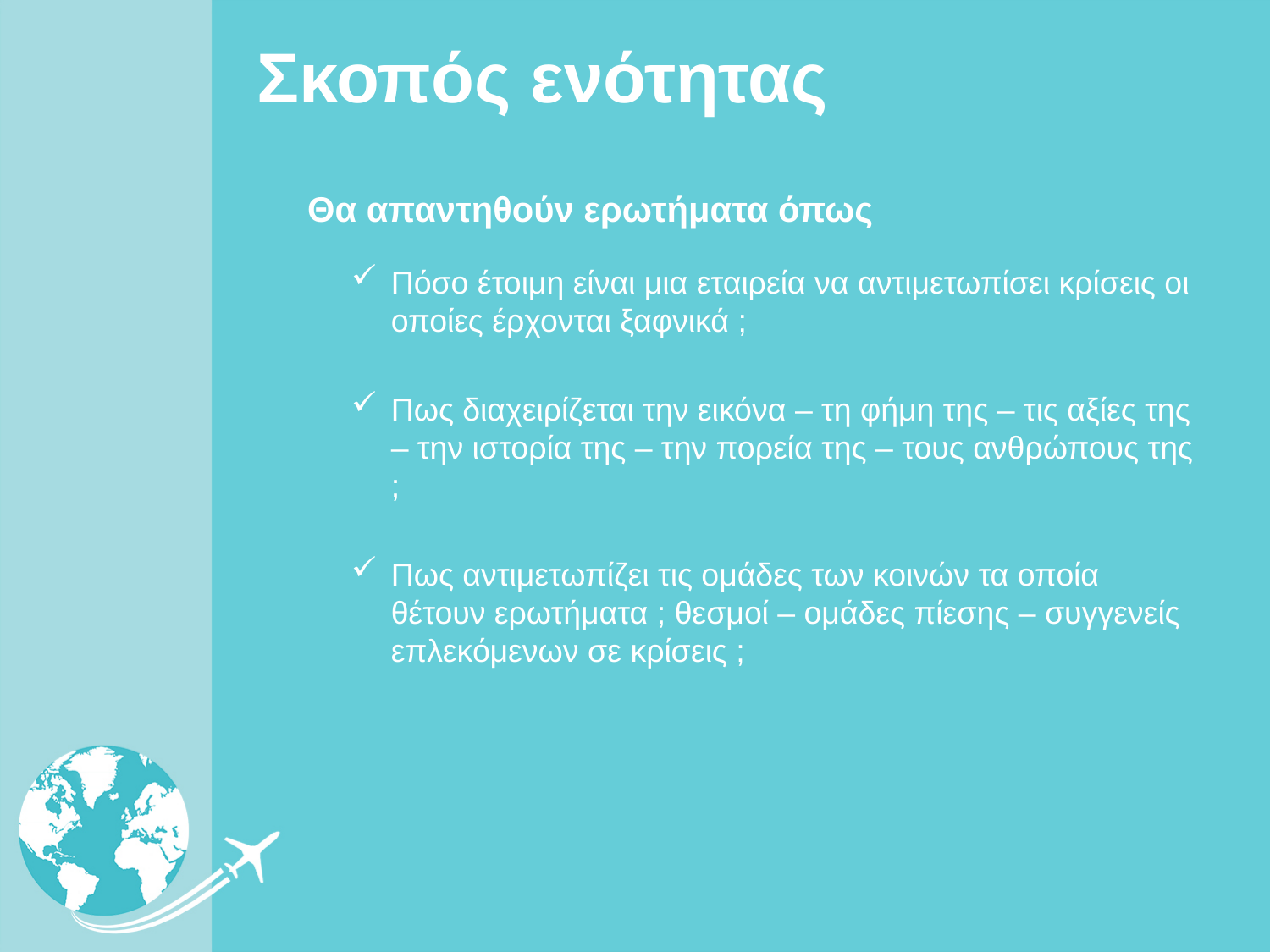

# Σκοπός ενότητας
Θα απαντηθούν ερωτήματα όπως
Πόσο έτοιμη είναι μια εταιρεία να αντιμετωπίσει κρίσεις οι οποίες έρχονται ξαφνικά ;

Πως διαχειρίζεται την εικόνα – τη φήμη της – τις αξίες της – την ιστορία της – την πορεία της – τους ανθρώπους της ;

Πως αντιμετωπίζει τις ομάδες των κοινών τα οποία θέτουν ερωτήματα ; θεσμοί – ομάδες πίεσης – συγγενείς επλεκόμενων σε κρίσεις ;